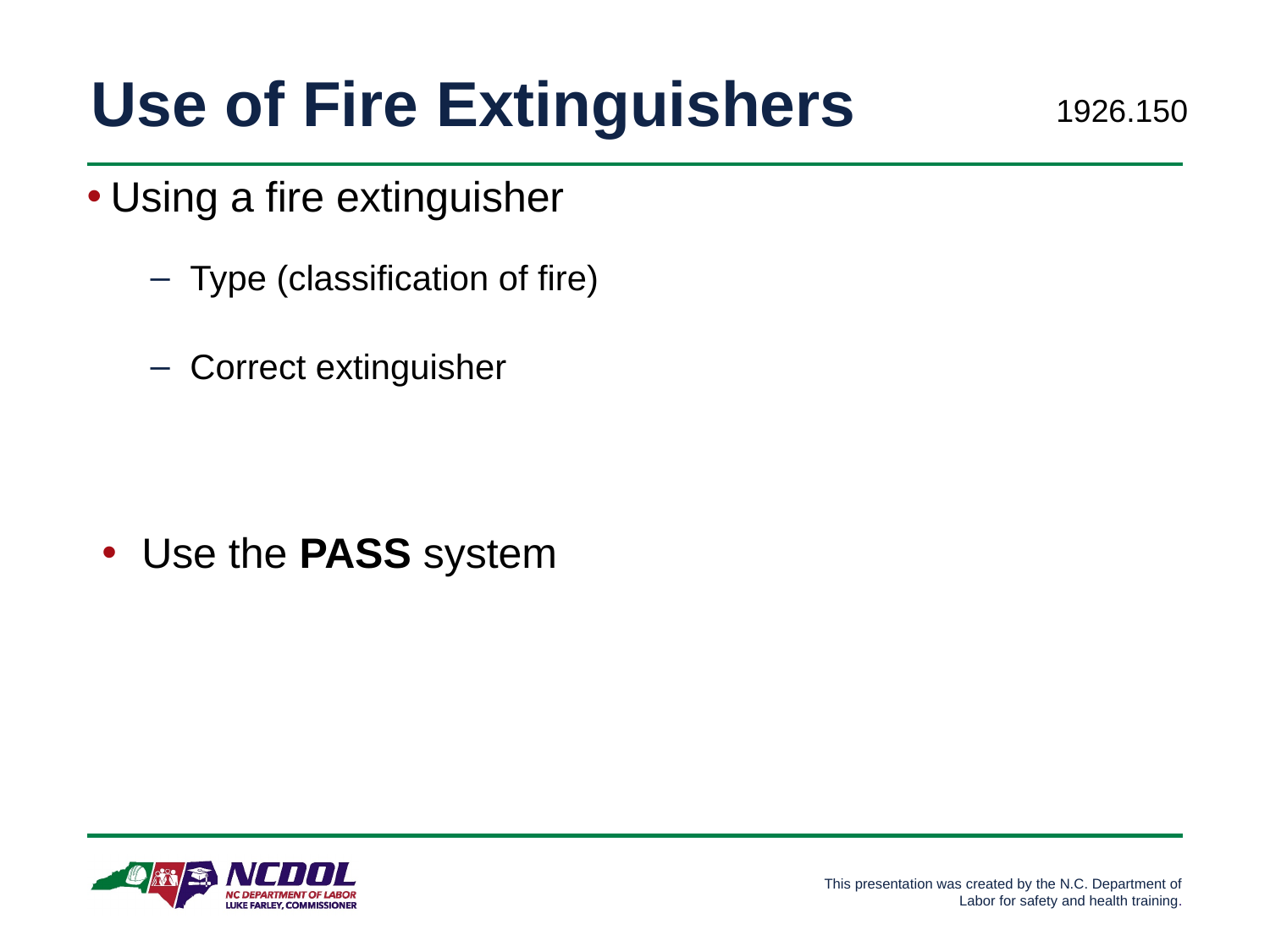

Use of Fire Extinguishers
1926.150
Using a fire extinguisher

Type (classification of fire)

Correct extinguisher

Use the PASS system